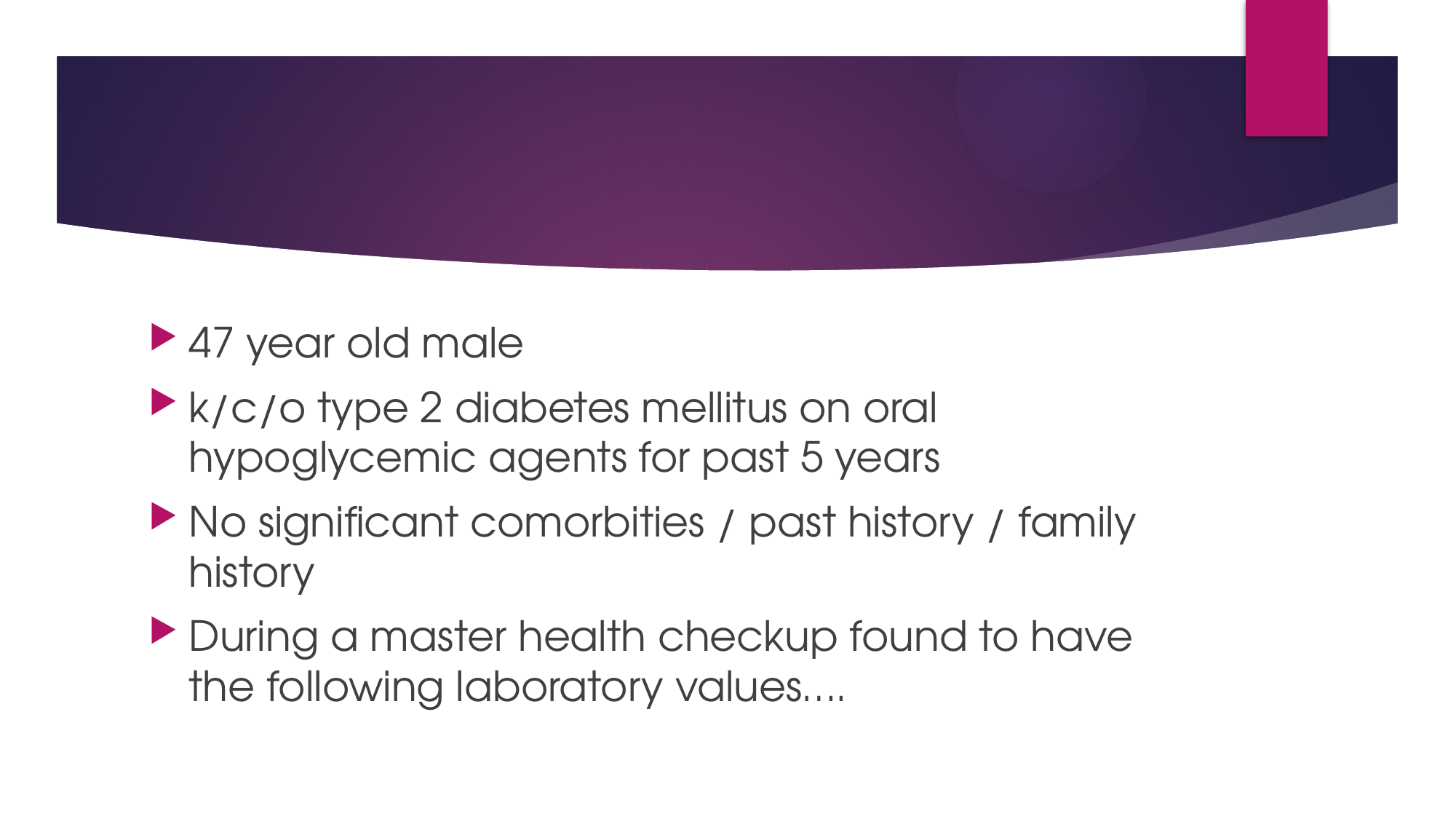

#
47 year old male
k/c/o type 2 diabetes mellitus on oral hypoglycemic agents for past 5 years
No significant comorbities / past history / family history
During a master health checkup found to have the following laboratory values….